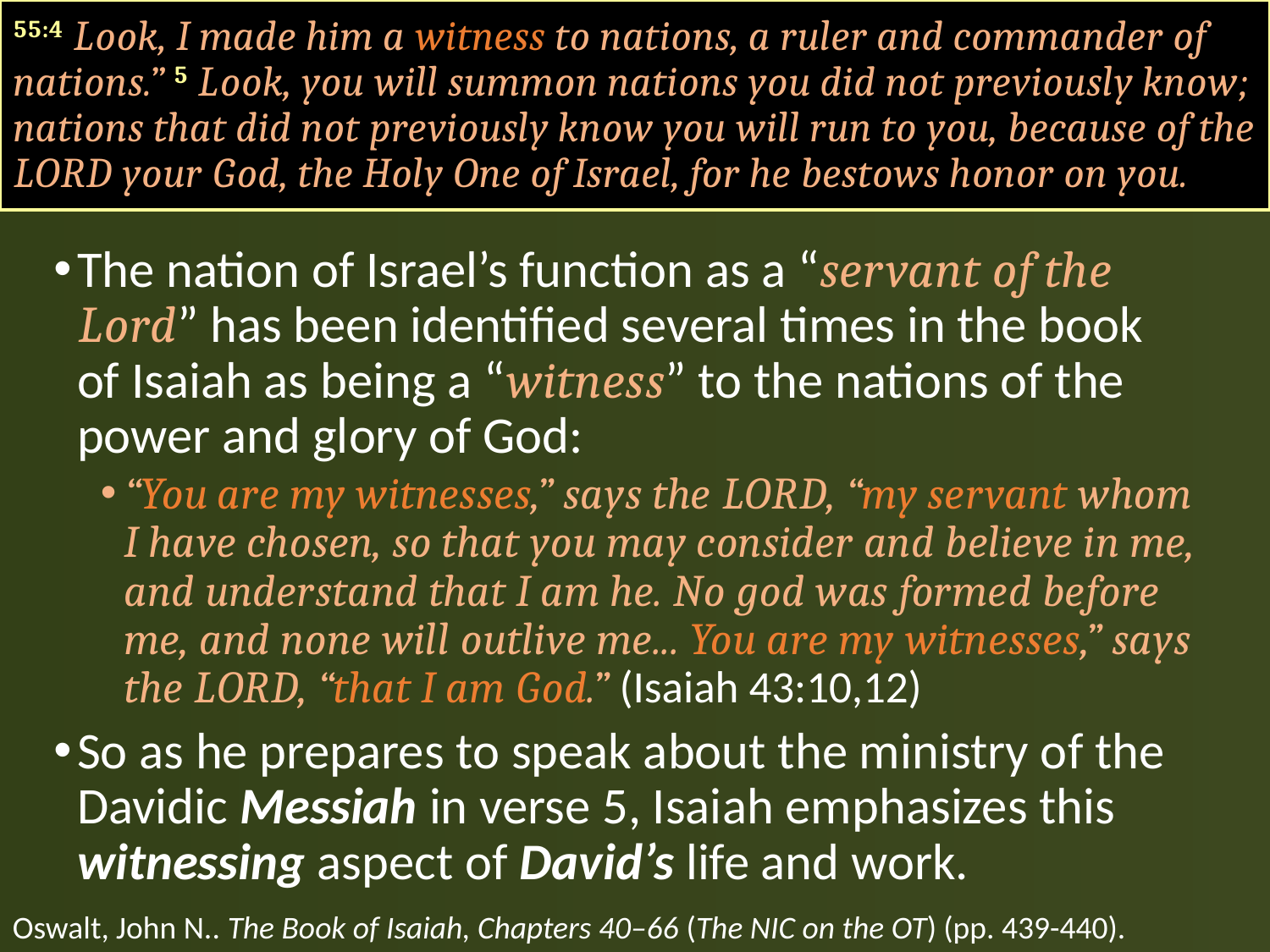

55:4 Look, I made him a witness to nations, a ruler and commander of nations.” 5 Look, you will summon nations you did not previously know; nations that did not previously know you will run to you, because of the LORD your God, the Holy One of Israel, for he bestows honor on you.
The nation of Israel’s function as a “servant of the Lord” has been identified several times in the book of Isaiah as being a “witness” to the nations of the power and glory of God:
“You are my witnesses,” says the LORD, “my servant whom I have chosen, so that you may consider and believe in me, and understand that I am he. No god was formed before me, and none will outlive me... You are my witnesses,” says the LORD, “that I am God.” (Isaiah 43:10,12)
So as he prepares to speak about the ministry of the Davidic Messiah in verse 5, Isaiah emphasizes this witnessing aspect of David’s life and work.
Oswalt, John N.. The Book of Isaiah, Chapters 40–66 (The NIC on the OT) (pp. 439-440).